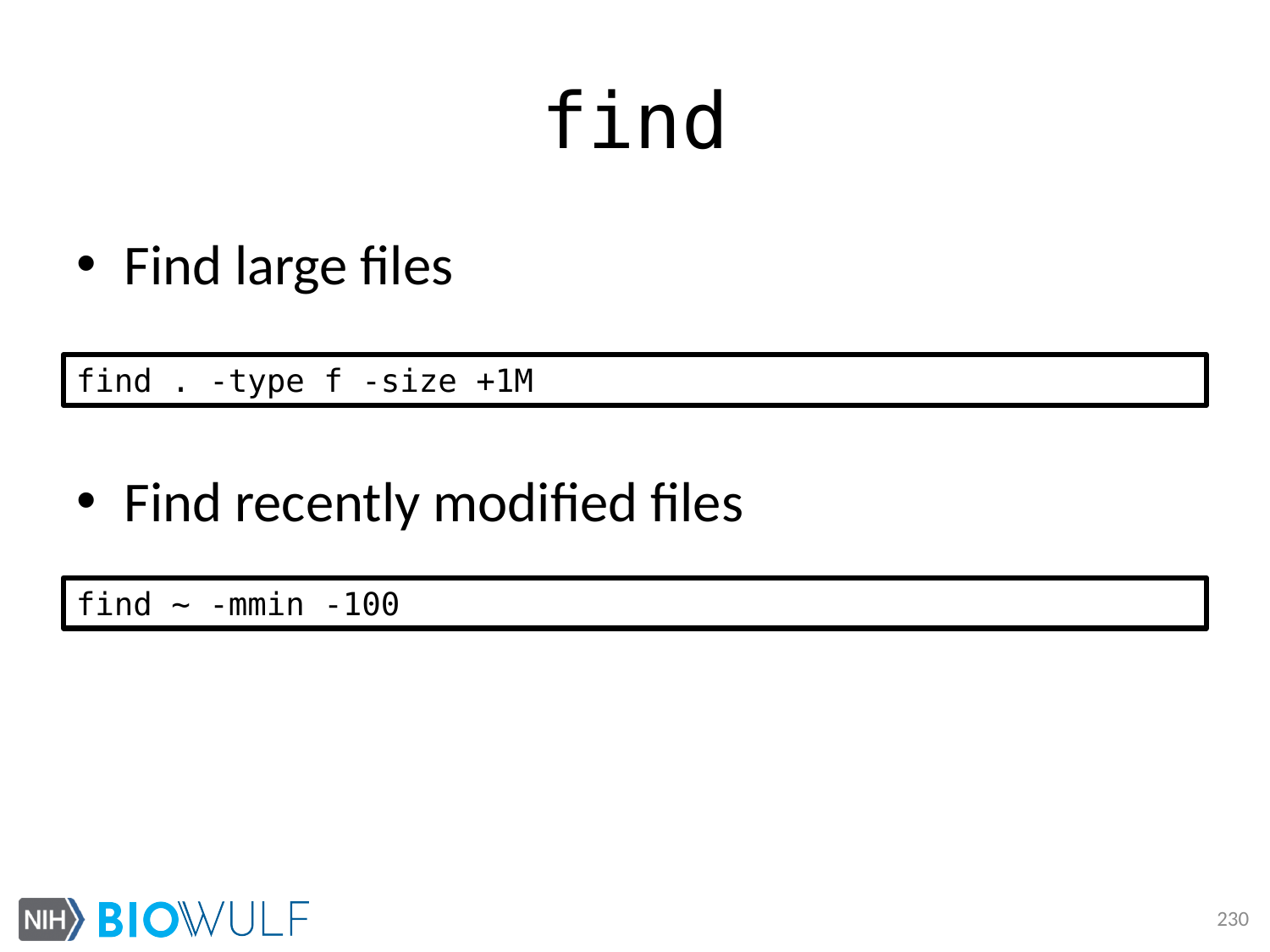

# find
Find large files

Find recently modified files

find . -type f -size +1M
find ~ -mmin -100
230